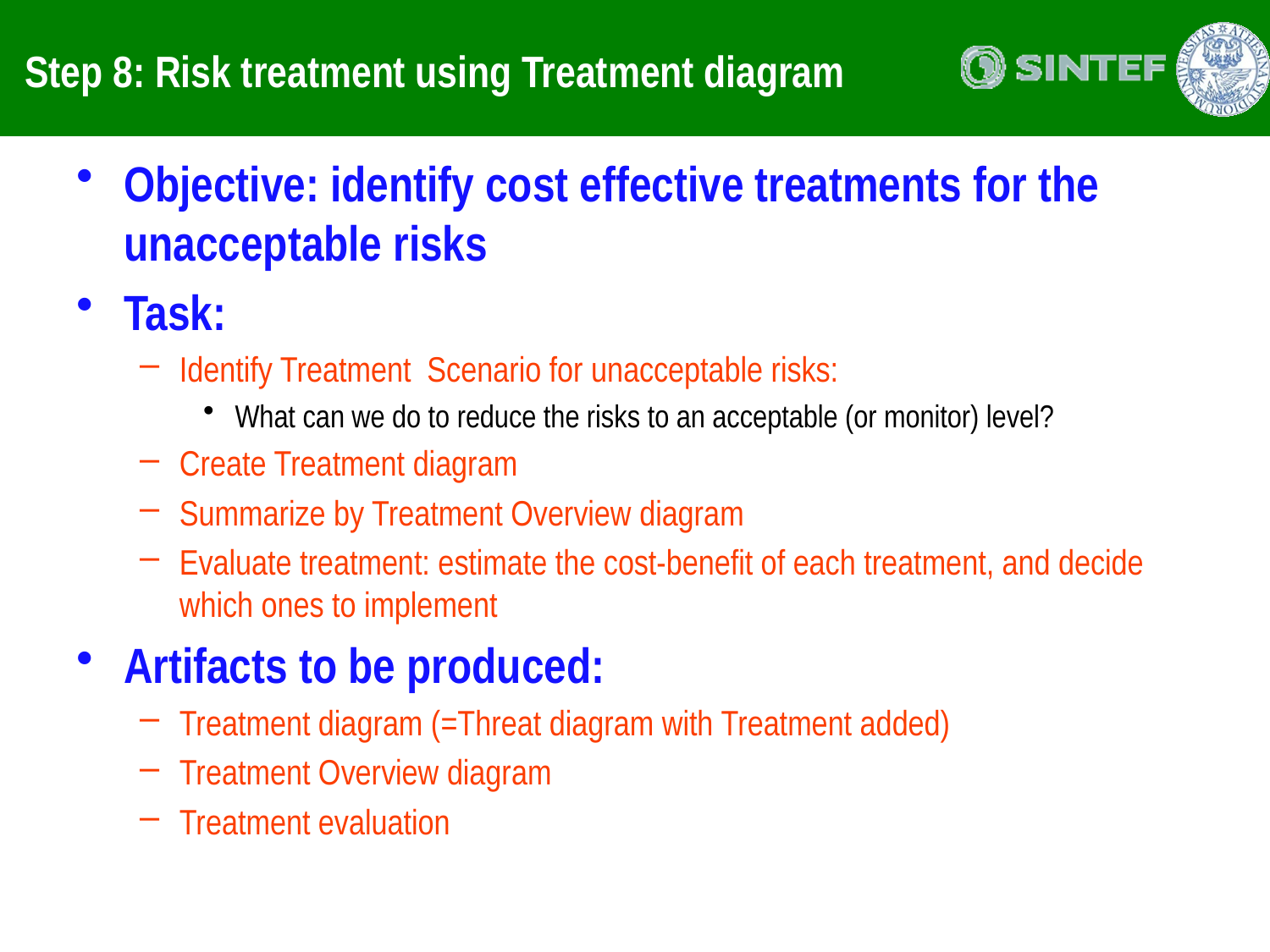

# Step 8: Risk treatment using Treatment diagram
Objective: identify cost effective treatments for the unacceptable risks
Task:
Identify Treatment  Scenario for unacceptable risks:
What can we do to reduce the risks to an acceptable (or monitor) level?
Create Treatment diagram
Summarize by Treatment Overview diagram
Evaluate treatment: estimate the cost-benefit of each treatment, and decide which ones to implement
Artifacts to be produced:
Treatment diagram (=Threat diagram with Treatment added)
Treatment Overview diagram
Treatment evaluation